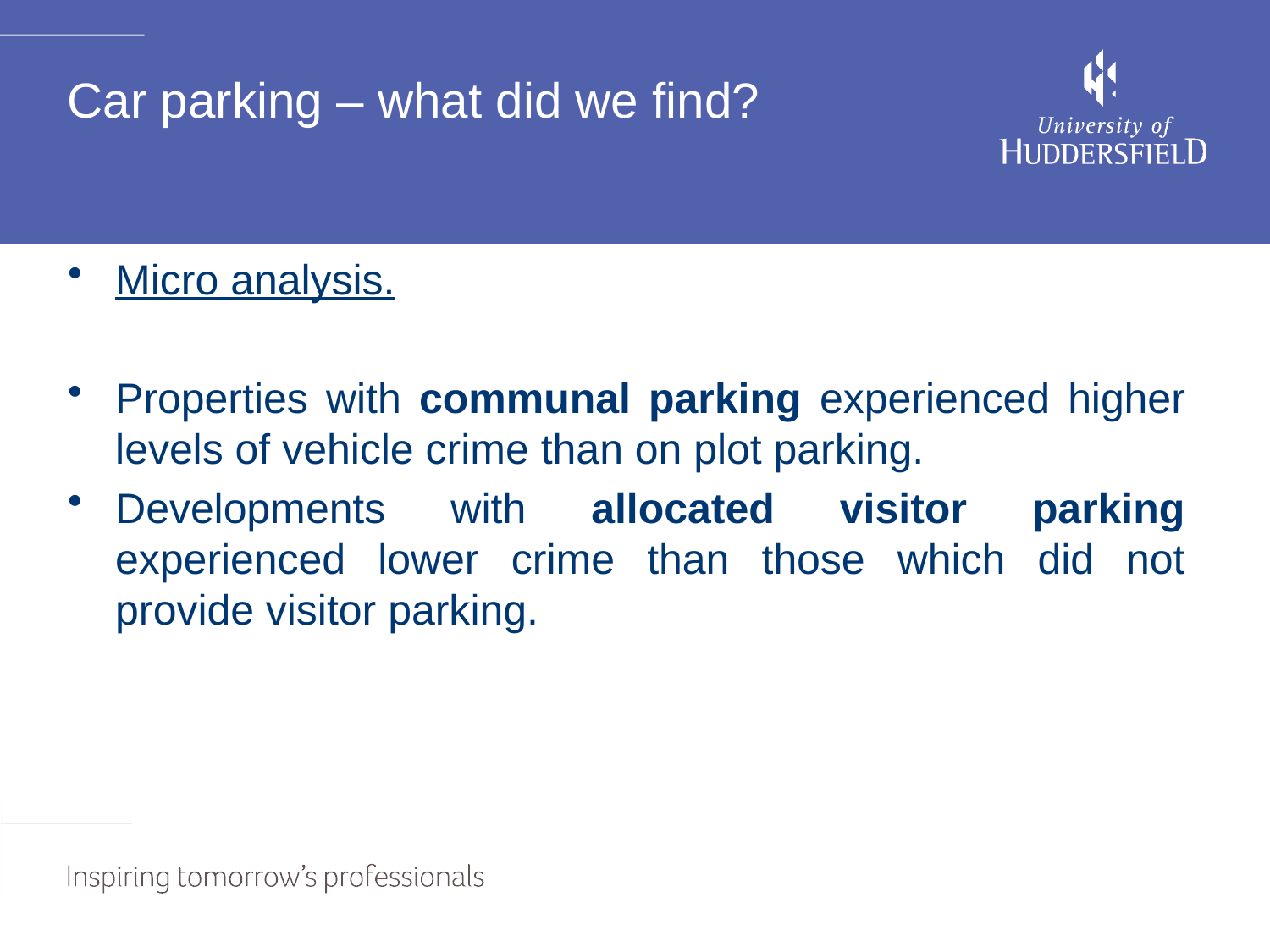

# Car parking – what did we find?
Micro analysis.

Properties with communal parking experienced higher levels of vehicle crime than on plot parking.
Developments with allocated visitor parking experienced lower crime than those which did not provide visitor parking.